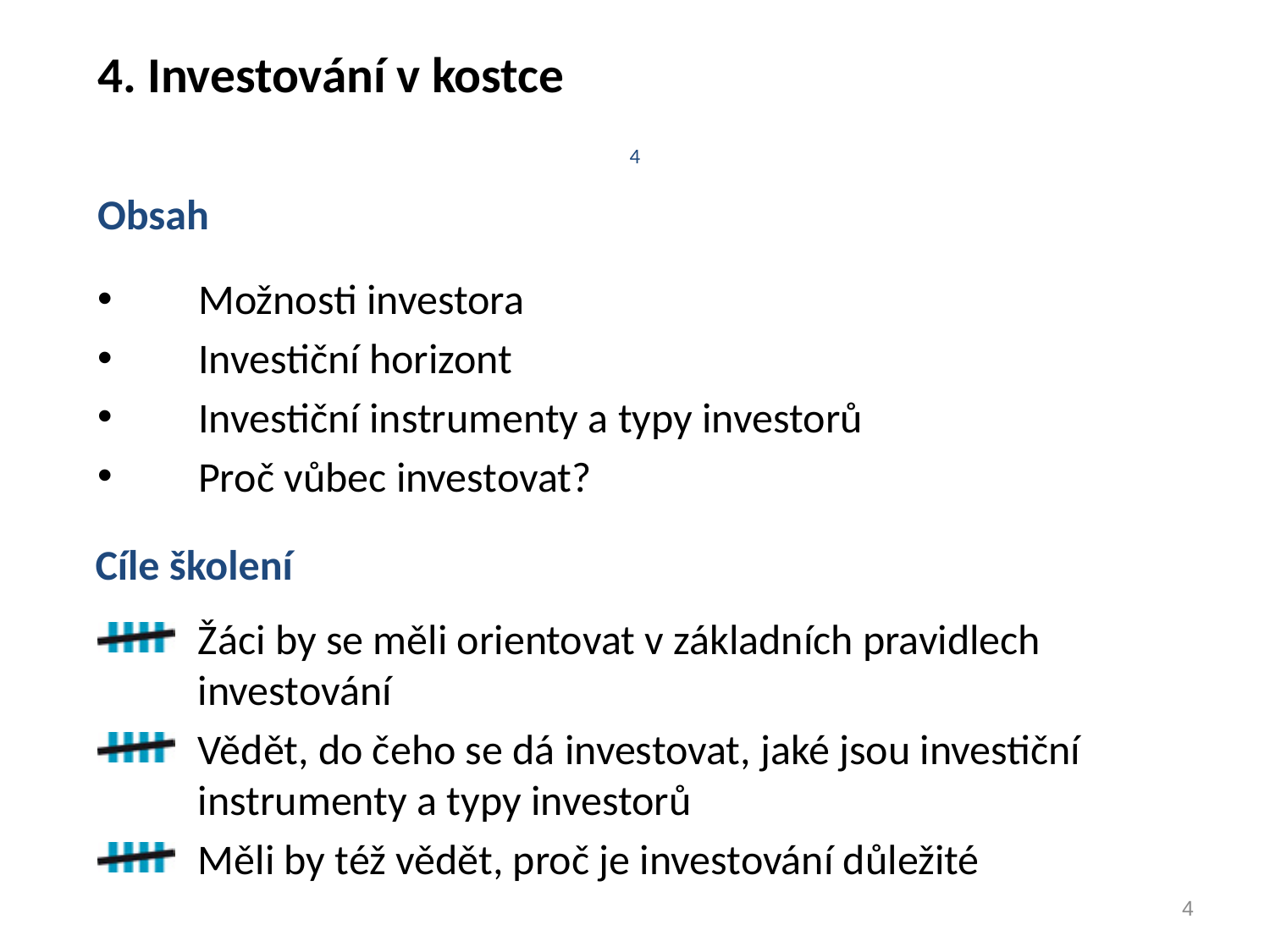

4. Investování v kostce
4
Obsah
Možnosti investora
Investiční horizont
Investiční instrumenty a typy investorů
Proč vůbec investovat?

Cíle školení
Žáci by se měli orientovat v základních pravidlech investování
Vědět, do čeho se dá investovat, jaké jsou investiční instrumenty a typy investorů
Měli by též vědět, proč je investování důležité

4